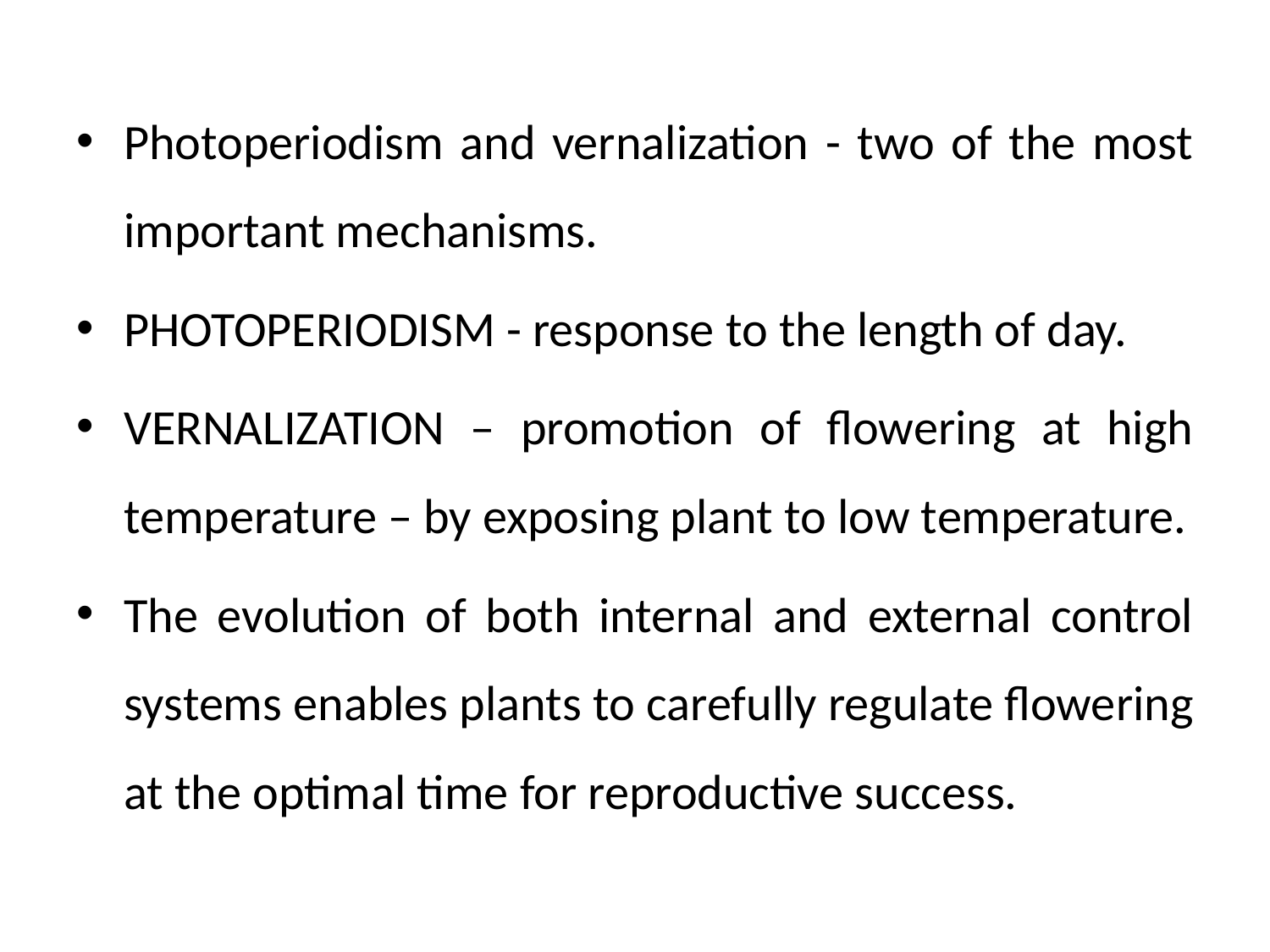

Photoperiodism and vernalization - two of the most important mechanisms.
PHOTOPERIODISM - response to the length of day.
VERNALIZATION – promotion of flowering at high temperature – by exposing plant to low temperature.
The evolution of both internal and external control systems enables plants to carefully regulate flowering at the optimal time for reproductive success.